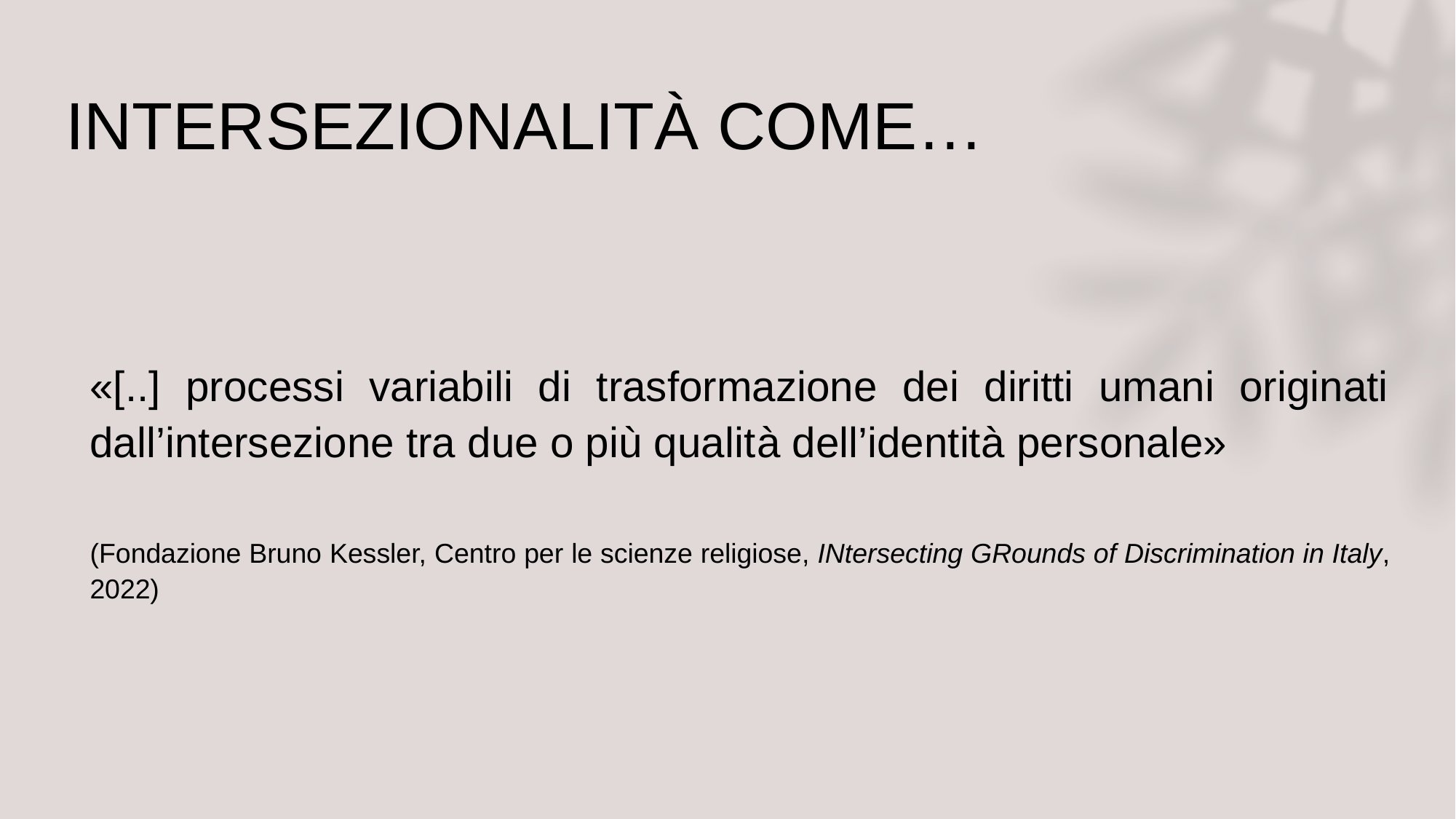

# INTERSEZIONALITÀ COME…
«[..] processi variabili di trasformazione dei diritti umani originati dall’intersezione tra due o più qualità dell’identità personale»

(Fondazione Bruno Kessler, Centro per le scienze religiose, INtersecting GRounds of Discrimination in Italy, 2022)